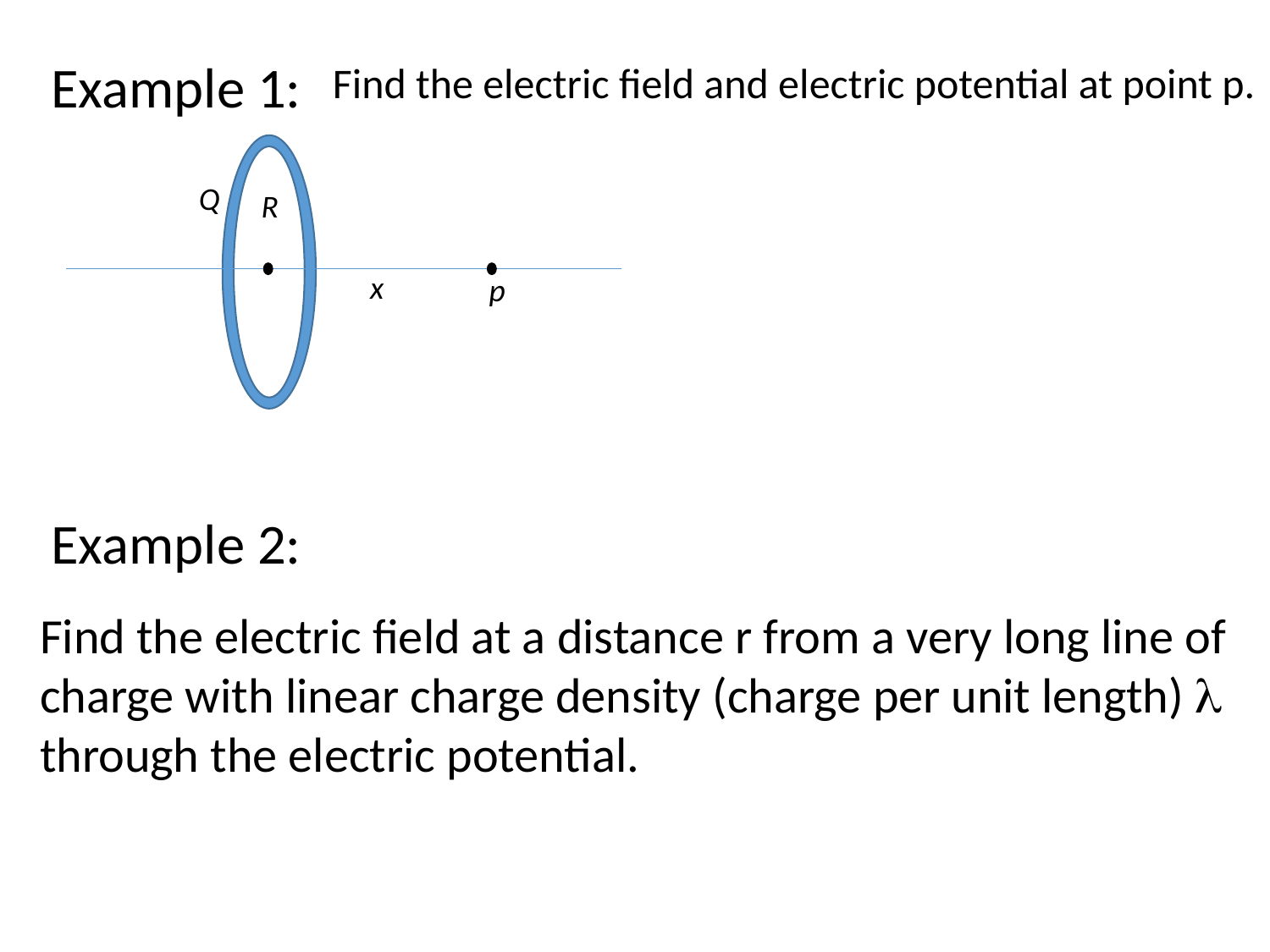

Example 1:
Find the electric field and electric potential at point p.

Q
R
x
p

Example 2:
Find the electric field at a distance r from a very long line of charge with linear charge density (charge per unit length) λ through the electric potential.